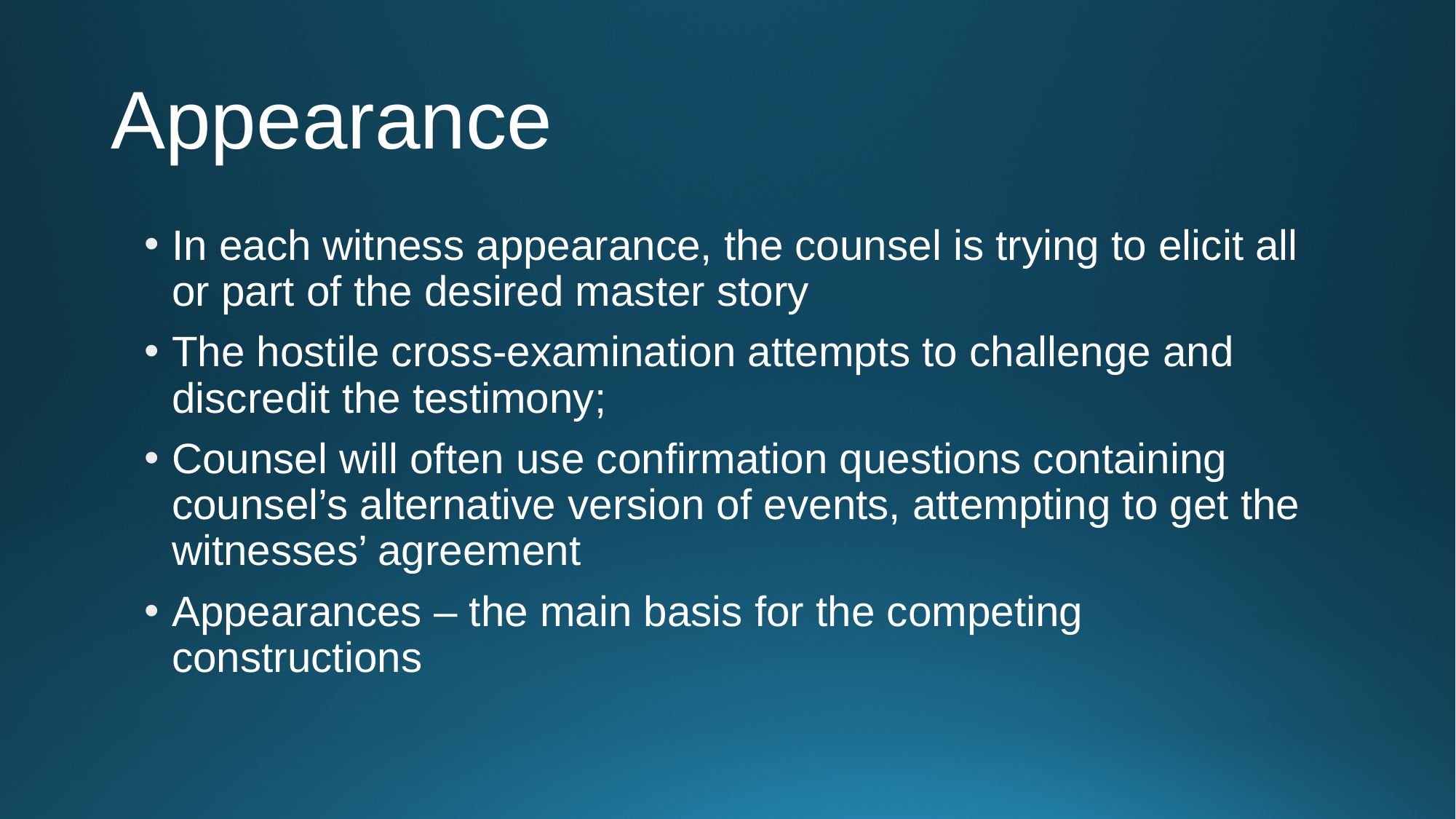

# Appearance
In each witness appearance, the counsel is trying to elicit all or part of the desired master story
The hostile cross-examination attempts to challenge and discredit the testimony;
Counsel will often use confirmation questions containing counsel’s alternative version of events, attempting to get the witnesses’ agreement
Appearances – the main basis for the competing constructions